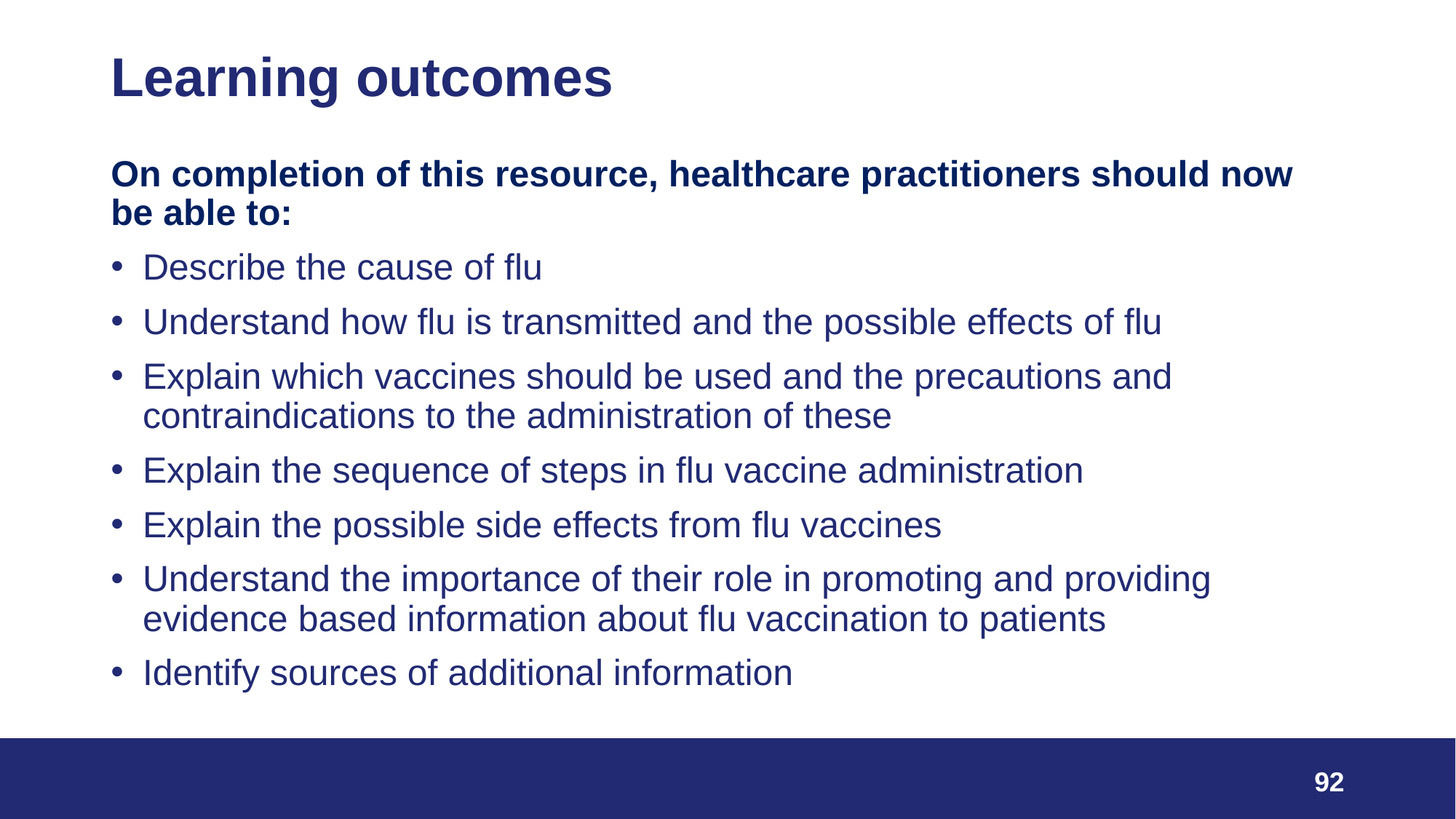

# Learning outcomes
On completion of this resource, healthcare practitioners should now be able to:
Describe the cause of flu
Understand how flu is transmitted and the possible effects of flu
Explain which vaccines should be used and the precautions and contraindications to the administration of these
Explain the sequence of steps in flu vaccine administration
Explain the possible side effects from flu vaccines
Understand the importance of their role in promoting and providing evidence based information about flu vaccination to patients
Identify sources of additional information

92